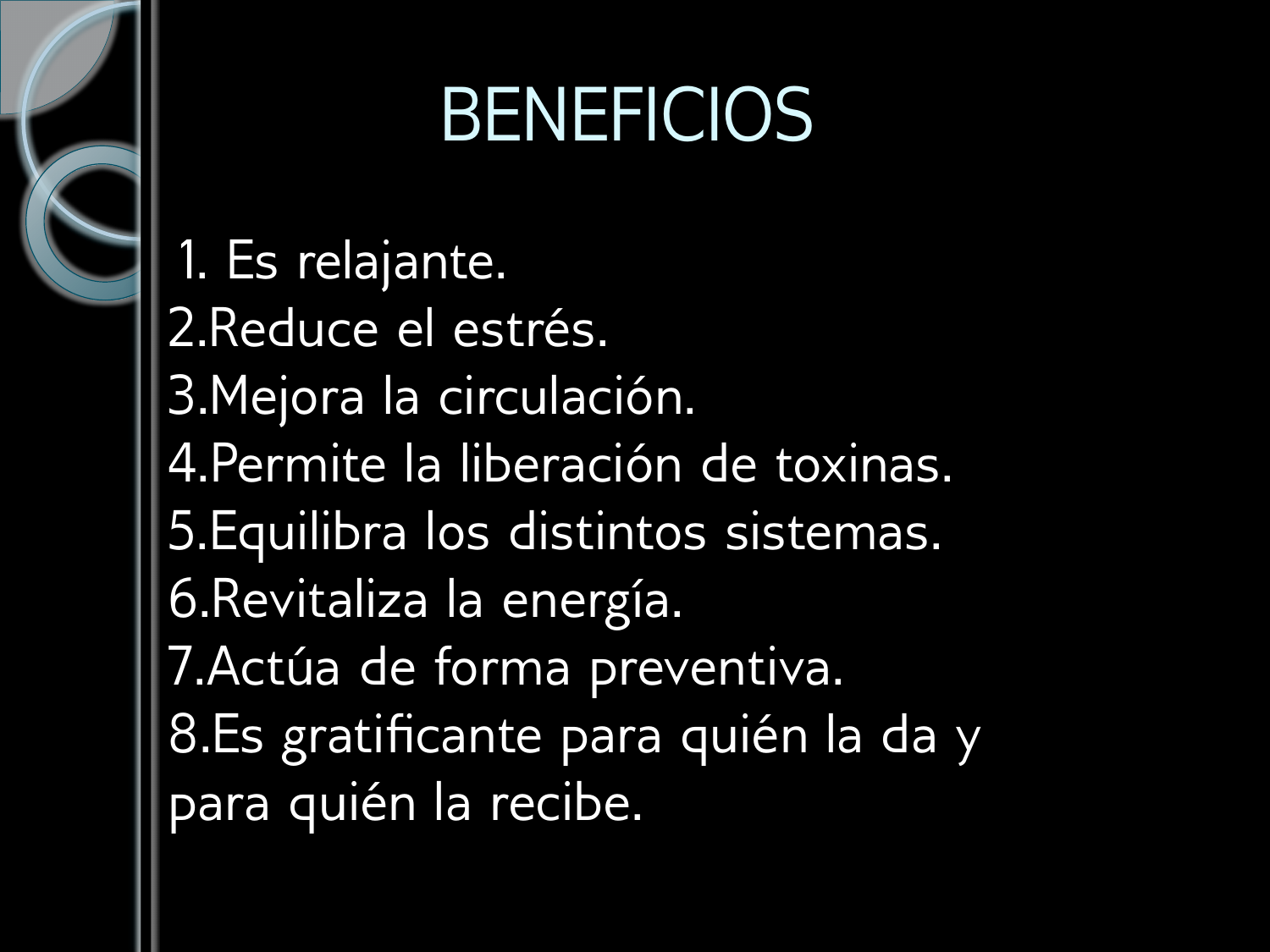

# BENEFICIOS
   1. Es relajante.
2.Reduce el estrés.
3.Mejora la circulación.
4.Permite la liberación de toxinas.
5.Equilibra los distintos sistemas.
6.Revitaliza la energía.
7.Actúa de forma preventiva.
8.Es gratificante para quién la da y para quién la recibe.